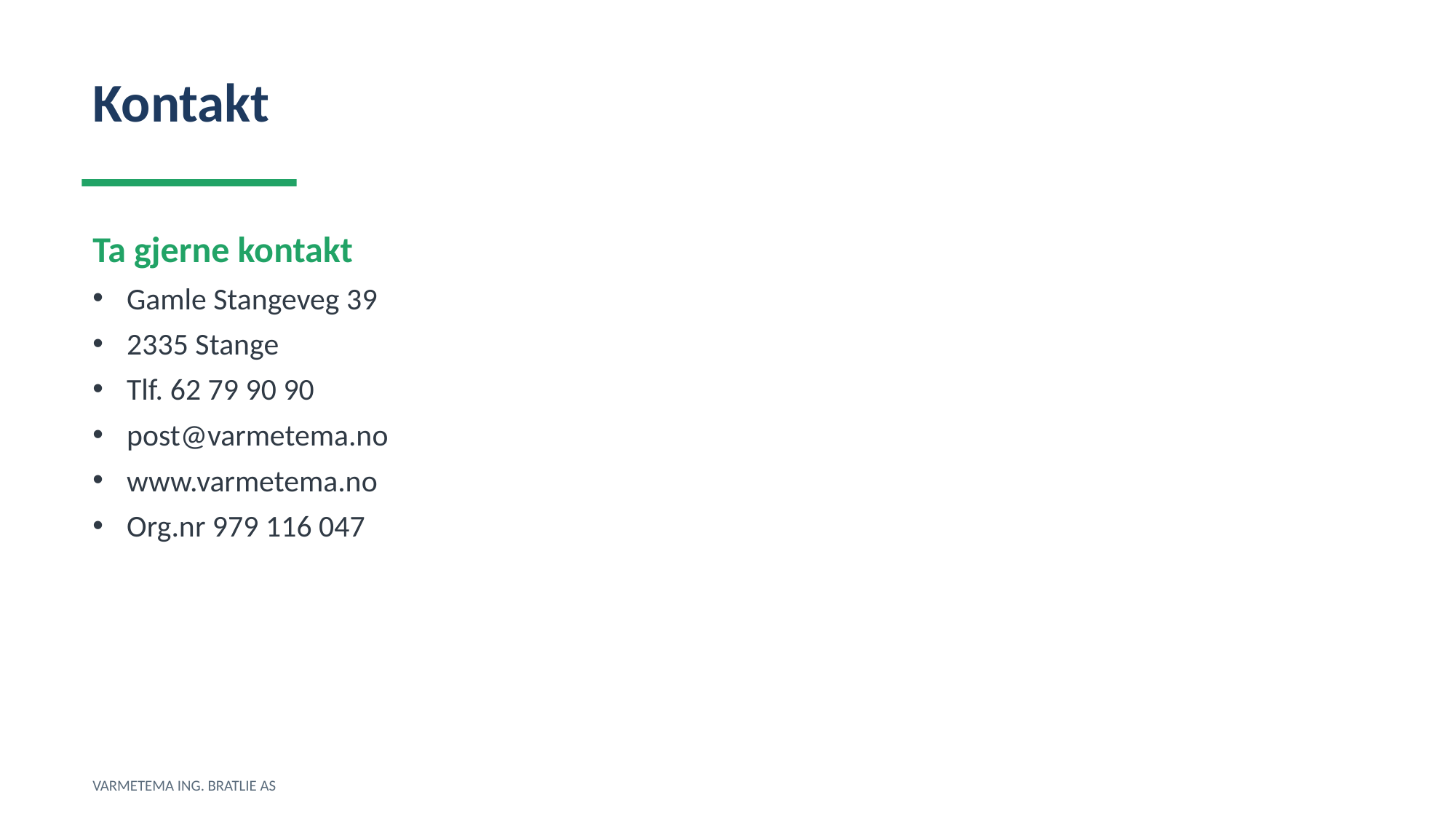

Kontakt

Ta gjerne kontakt
Gamle Stangeveg 39
2335 Stange
Tlf. 62 79 90 90
post@varmetema.no
www.varmetema.no
Org.nr 979 116 047
VARMETEMA ING. BRATLIE AS